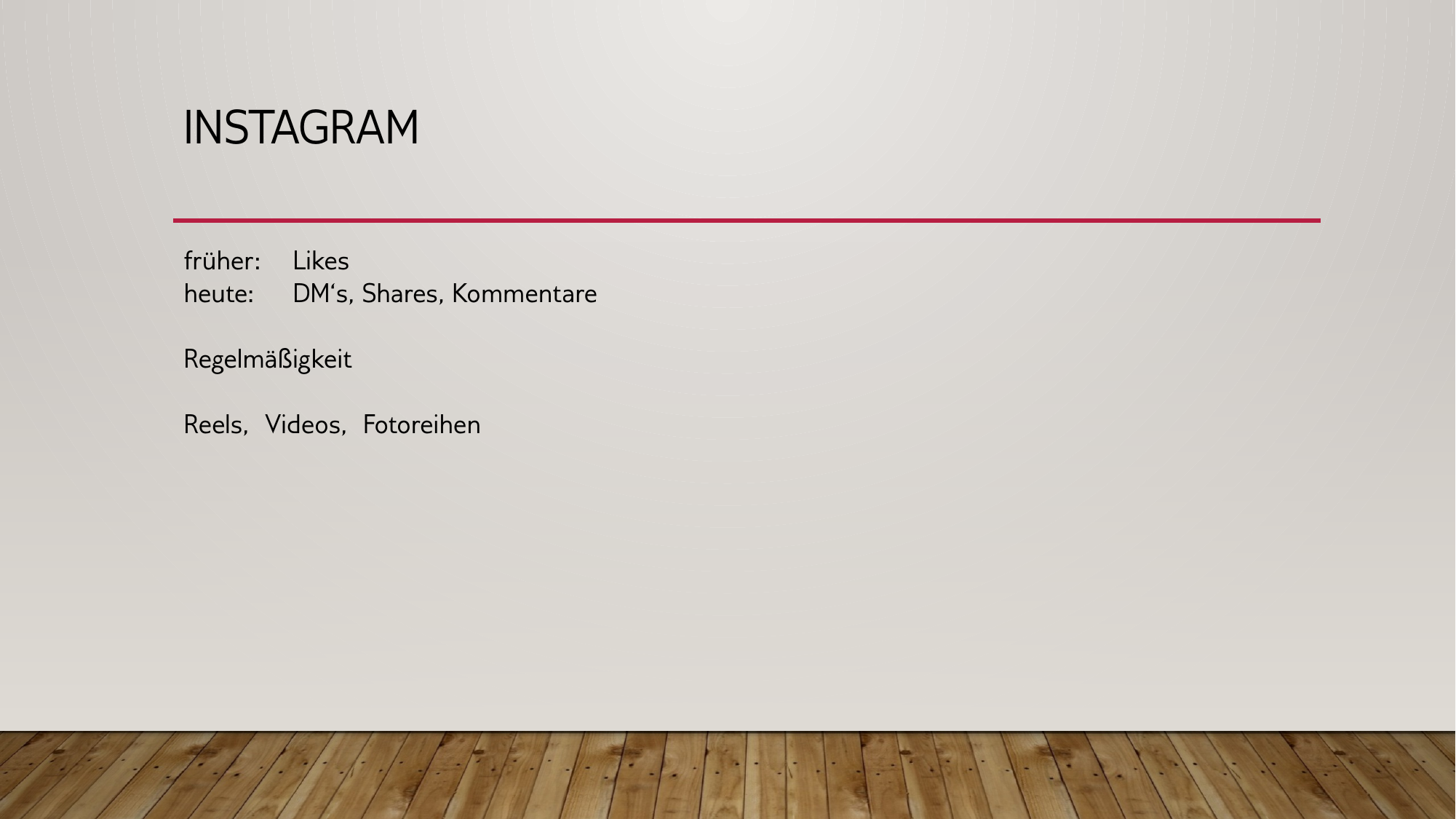

# Instagram
früher: 	Likes
heute:	DM‘s, Shares, Kommentare

Regelmäßigkeit

Reels,  Videos,  Fotoreihen